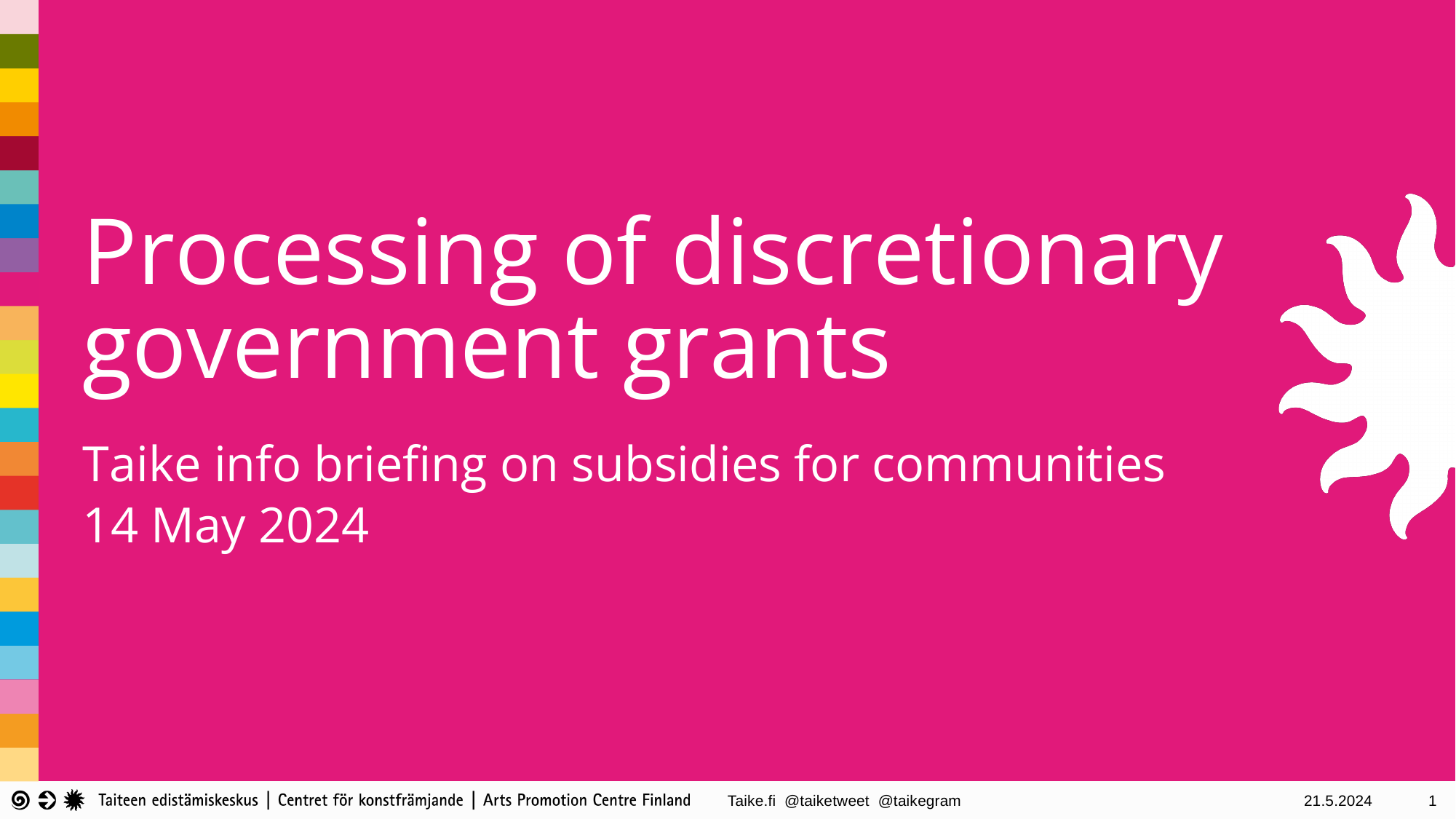

# Processing of discretionary government grants
Taike info briefing on subsidies for communities    14 May 2024

21.5.2024
1